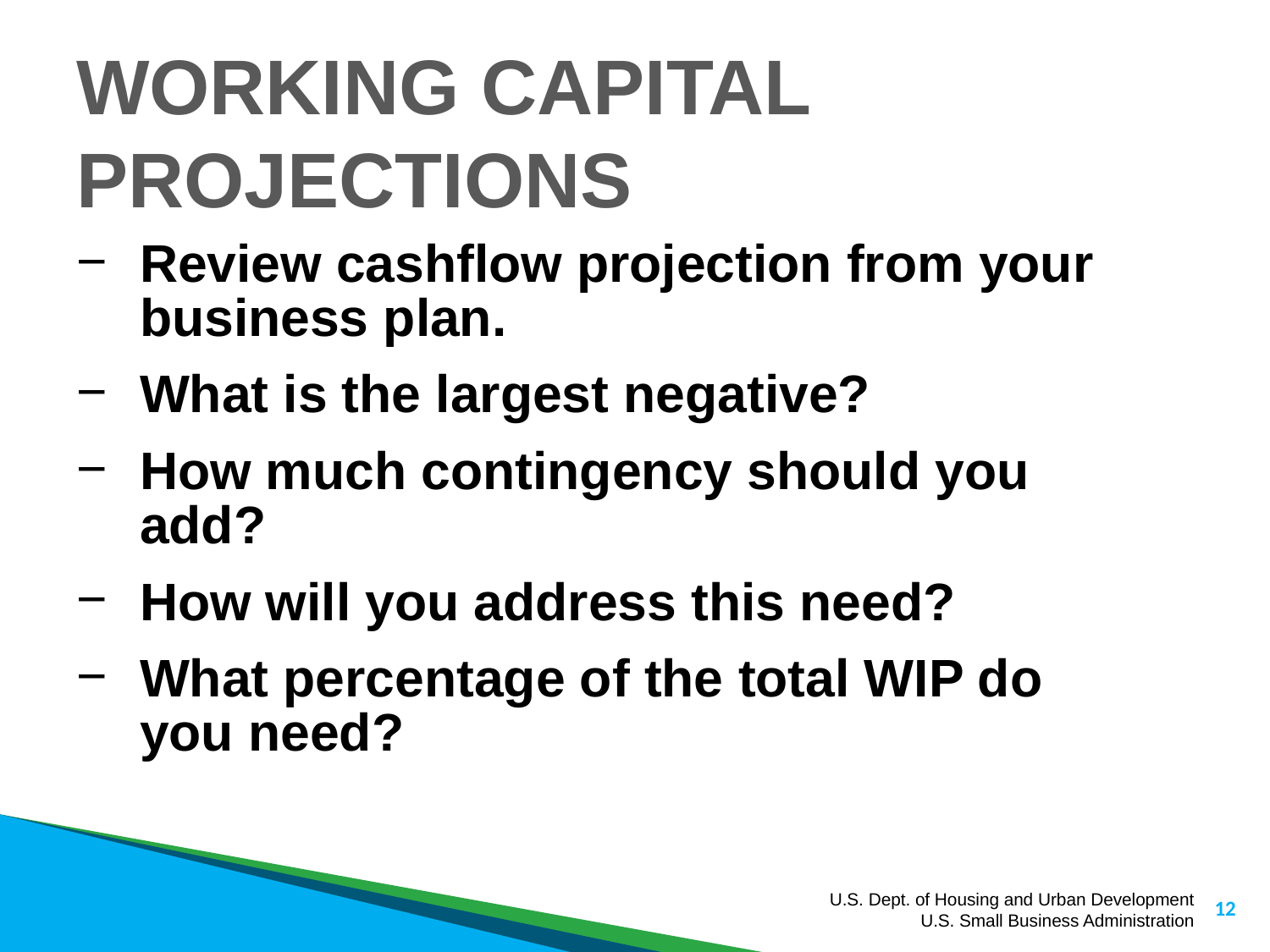

# WORKING CAPITAL PROJECTIONS
Review cashflow projection from your business plan.
What is the largest negative?
How much contingency should you add?
How will you address this need?
What percentage of the total WIP do you need?
12